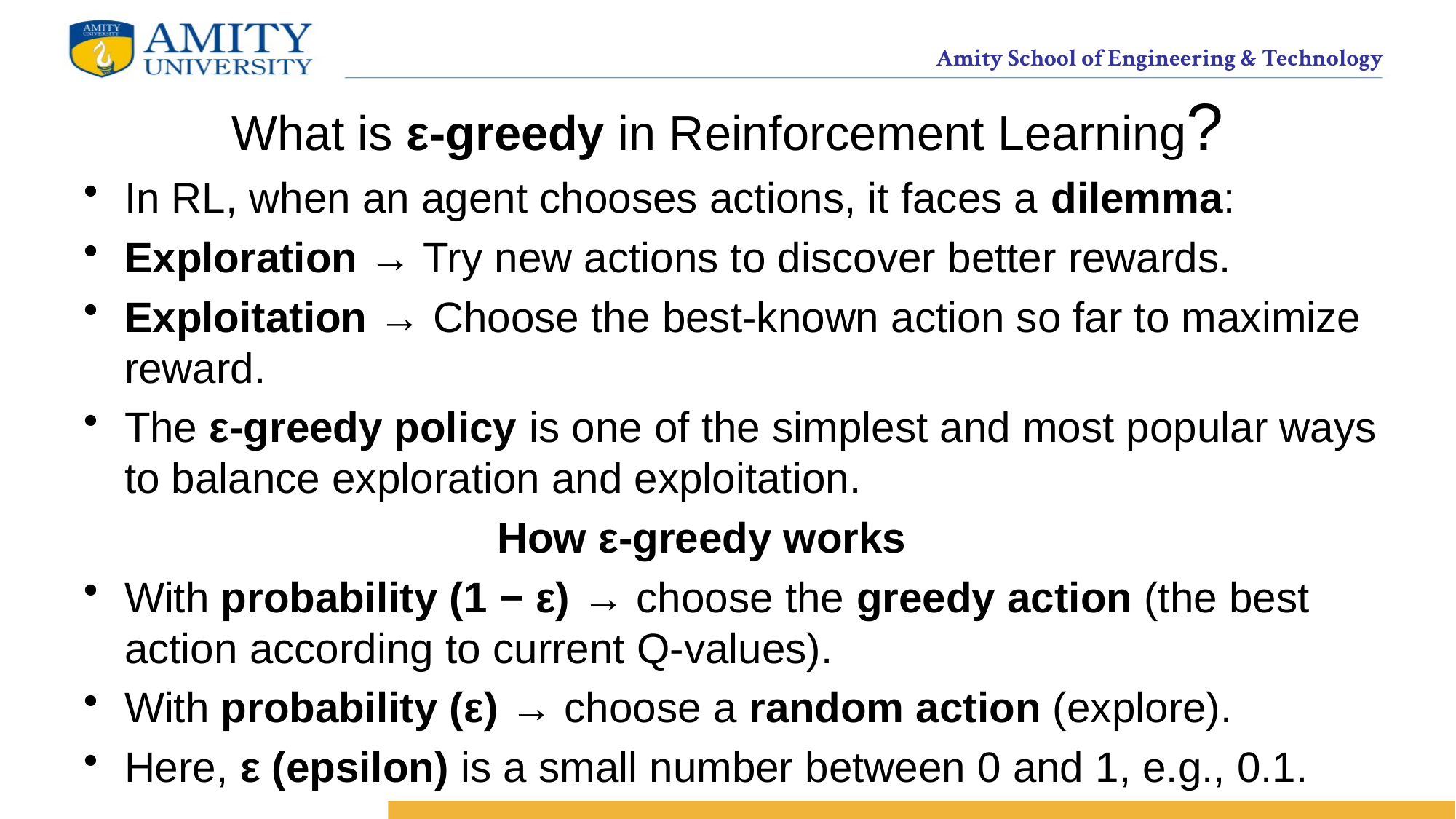

# What is ε-greedy in Reinforcement Learning?
In RL, when an agent chooses actions, it faces a dilemma:
Exploration → Try new actions to discover better rewards.
Exploitation → Choose the best-known action so far to maximize reward.
The ε-greedy policy is one of the simplest and most popular ways to balance exploration and exploitation.
                                   How ε-greedy works
With probability (1 − ε) → choose the greedy action (the best action according to current Q-values).
With probability (ε) → choose a random action (explore).
Here, ε (epsilon) is a small number between 0 and 1, e.g., 0.1.